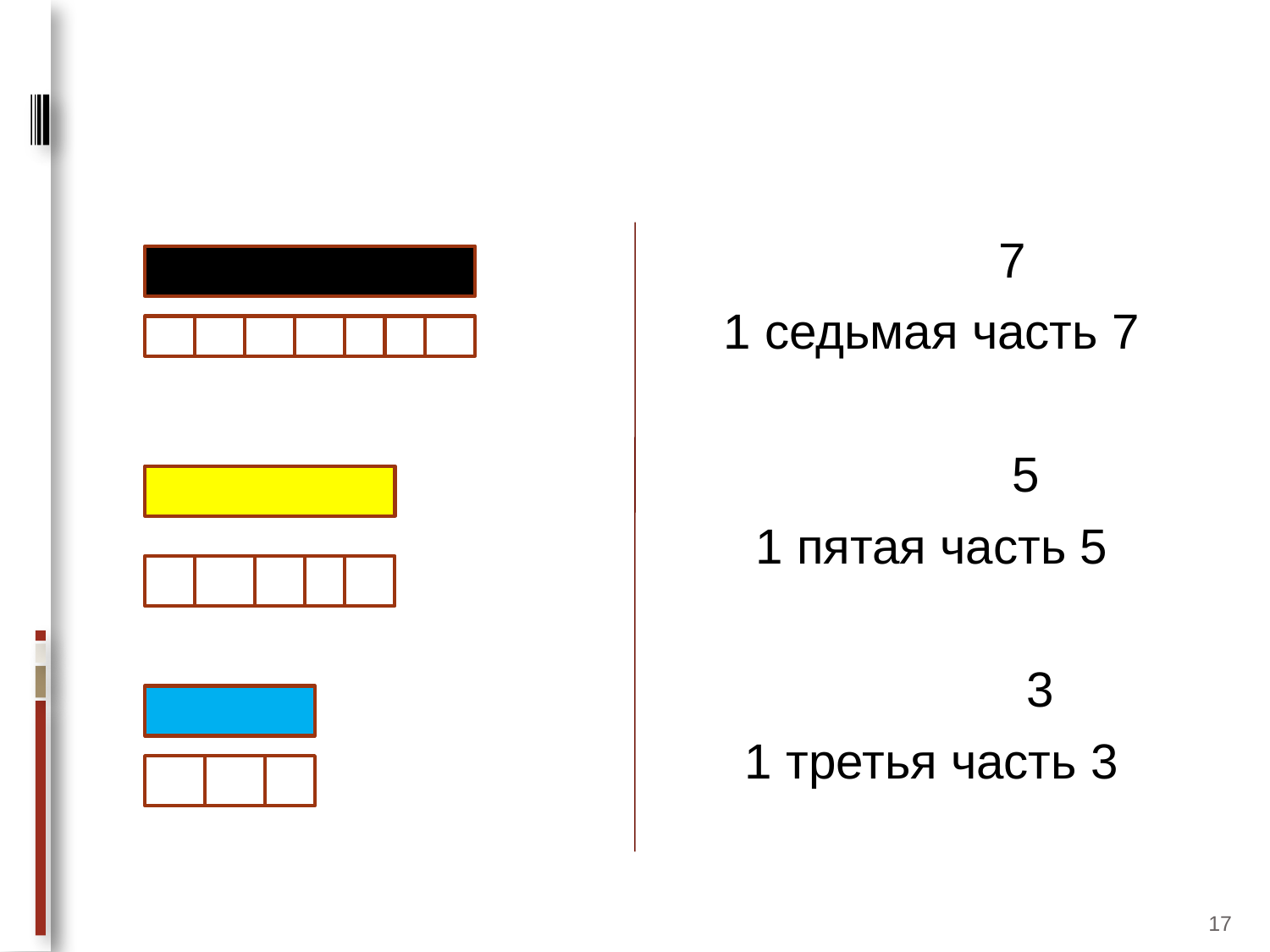

7
1 седьмая часть 7

                         5
1 пятая часть 5

                          3
1 третья часть 3

17